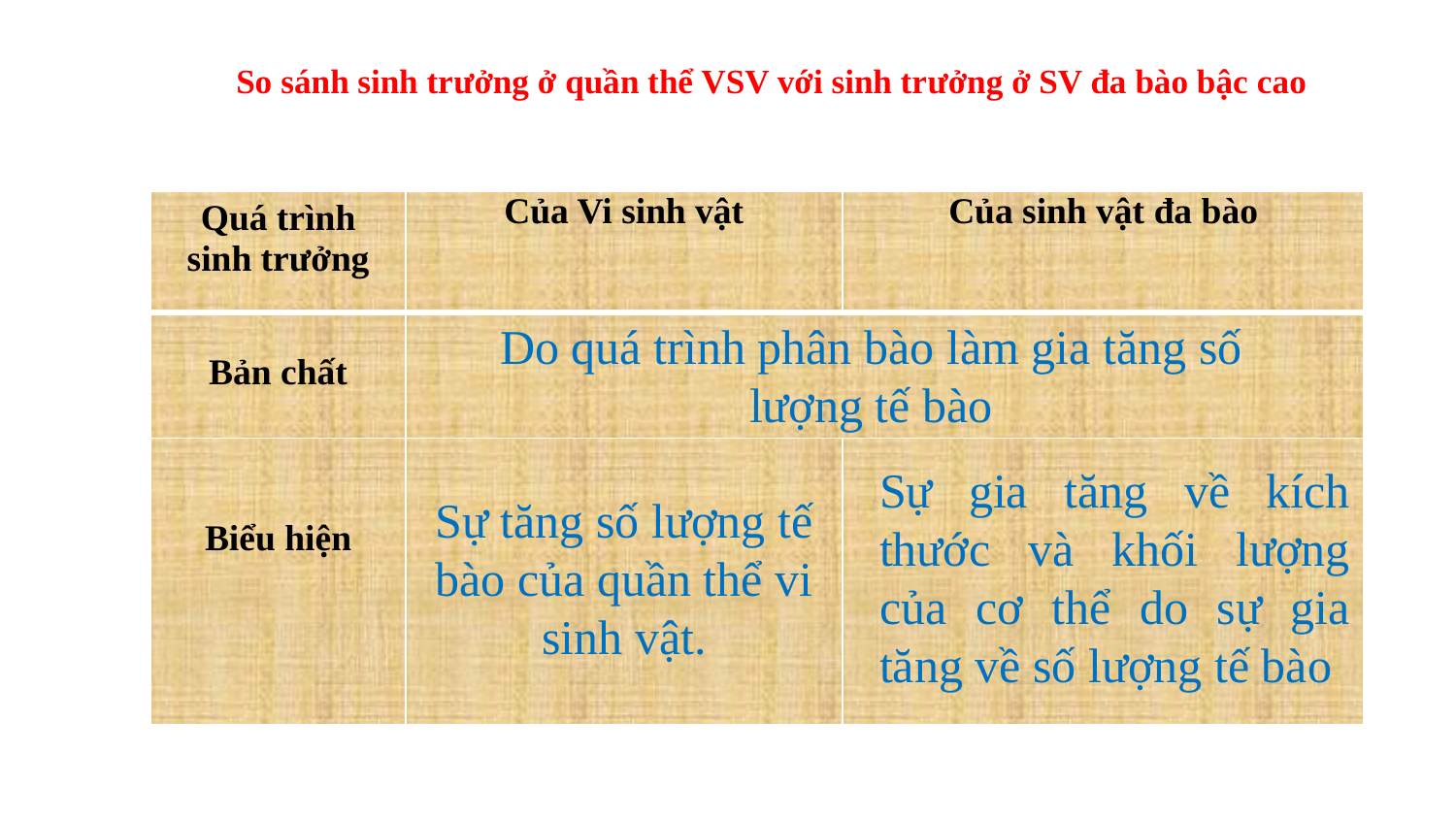

# So sánh sinh trưởng ở quần thể VSV với sinh trưởng ở SV đa bào bậc cao
| Quá trình sinh trưởng | Của Vi sinh vật | Của sinh vật đa bào |
| --- | --- | --- |
| Bản chất |  |  |
| Biểu hiện |  |  |
Do quá trình phân bào làm gia tăng số lượng tế bào

Sự gia tăng về kích thước và khối lượng của cơ thể do sự gia tăng về số lượng tế bào
Sự tăng số lượng tế bào của quần thể vi sinh vật.